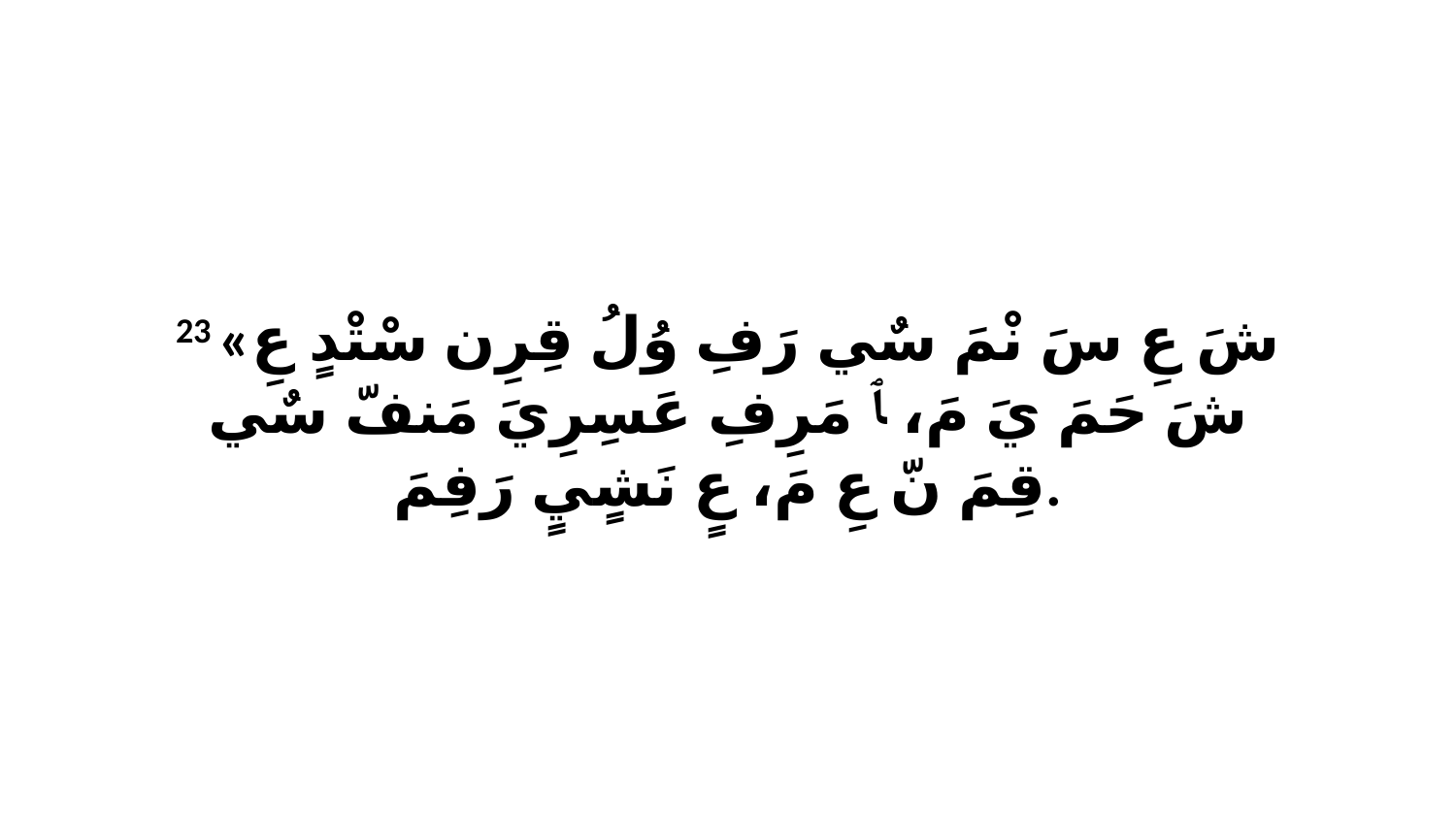

23 «شَ عِ سَ نْمَ سٌي رَفِ وُلُ قِرِن سْتْدٍ عِ شَ حَمَ يَ مَ، ﭑ مَرِفِ عَسِرِيَ مَنفّ سٌي قِمَ نّ عِ مَ، عٍ نَشٍيٍ رَفِمَ.